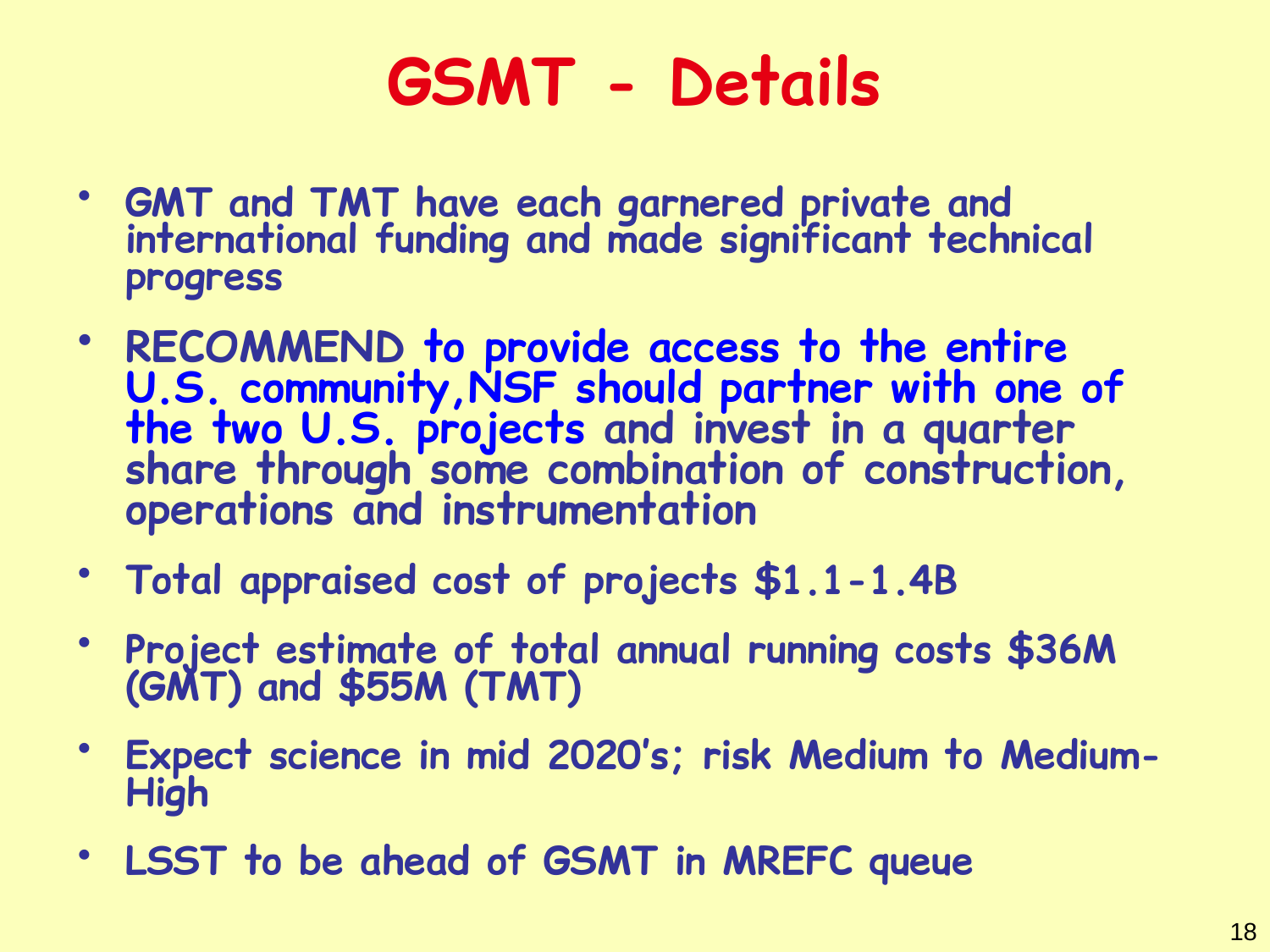

GSMT - Details
GMT and TMT have each garnered private and international funding and made significant technical progress
RECOMMEND to provide access to the entire U.S. community,NSF should partner with one of the two U.S. projects and invest in a quarter share through some combination of construction, operations and instrumentation
Total appraised cost of projects $1.1-1.4B
Project estimate of total annual running costs $36M (GMT) and $55M (TMT)
Expect science in mid 2020’s; risk Medium to Medium-High
LSST to be ahead of GSMT in MREFC queue
18